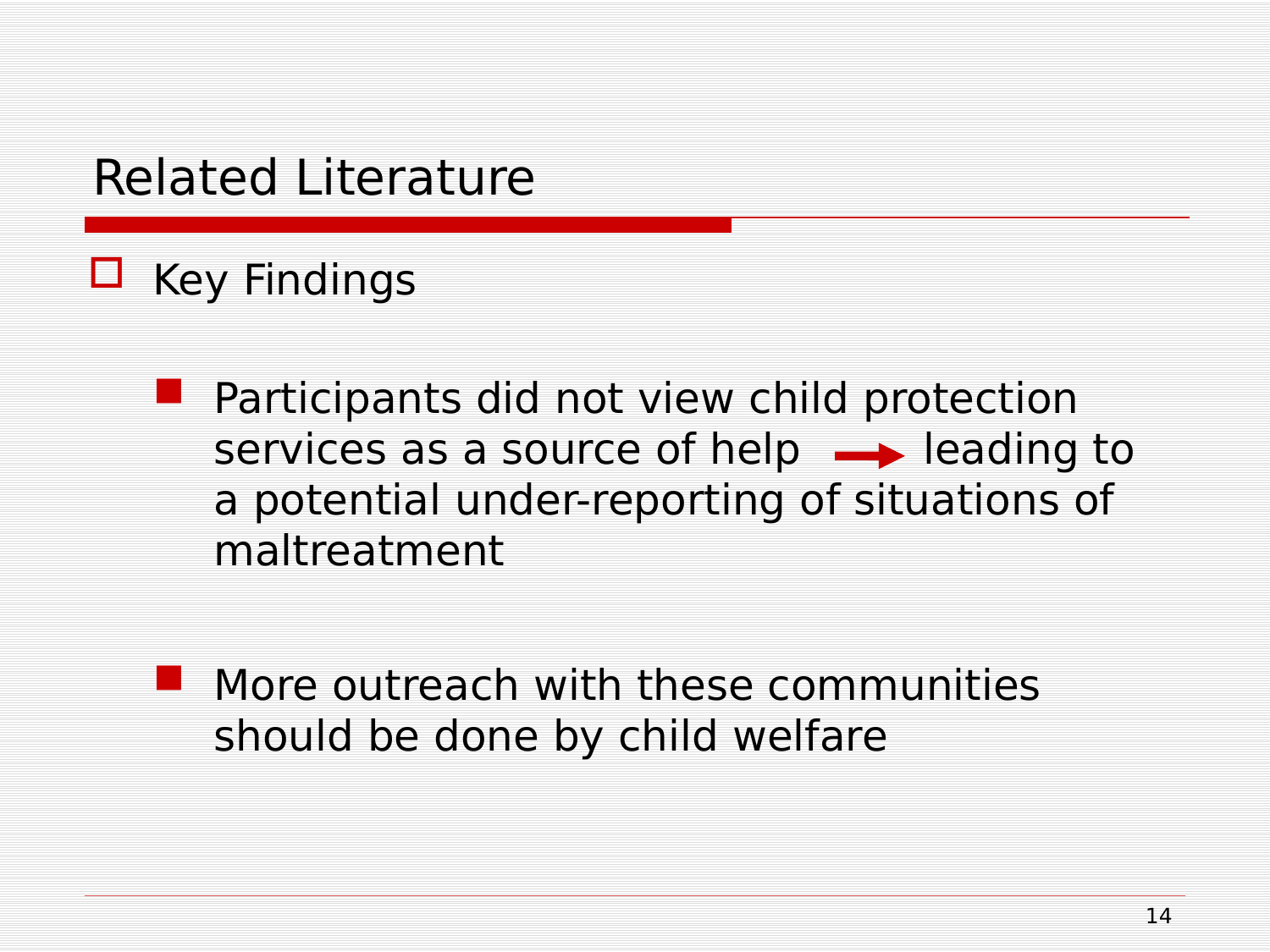

# Related Literature
Key Findings

Participants did not view child protection services as a source of help         leading to a potential under-reporting of situations of maltreatment

More outreach with these communities should be done by child welfare

14